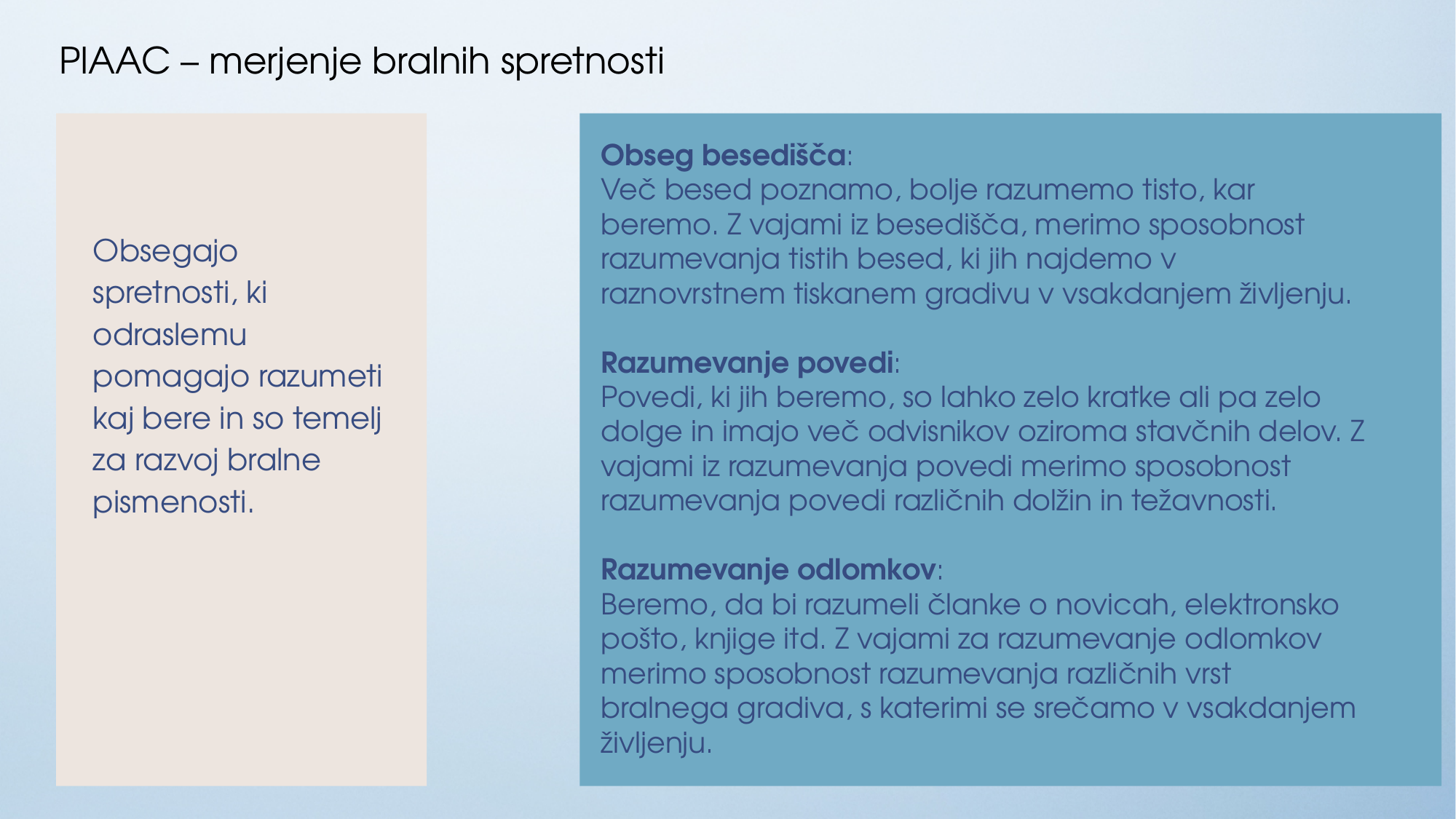

PIAAC – merjenje bralnih spretnosti

Obseg besedišča:
Več besed poznamo, bolje razumemo tisto, kar beremo. Z vajami iz besedišča, merimo sposobnost razumevanja tistih besed, ki jih najdemo v raznovrstnem tiskanem gradivu v vsakdanjem življenju.

Razumevanje povedi:
Povedi, ki jih beremo, so lahko zelo kratke ali pa zelo dolge in imajo več odvisnikov oziroma stavčnih delov. Z vajami iz razumevanja povedi merimo sposobnost razumevanja povedi različnih dolžin in težavnosti.

Razumevanje odlomkov:
Beremo, da bi razumeli članke o novicah, elektronsko pošto, knjige itd. Z vajami za razumevanje odlomkov merimo sposobnost razumevanja različnih vrst bralnega gradiva, s katerimi se srečamo v vsakdanjem življenju.
Obsegajo spretnosti, ki odraslemu pomagajo razumeti kaj bere in so temelj za razvoj bralne pismenosti.